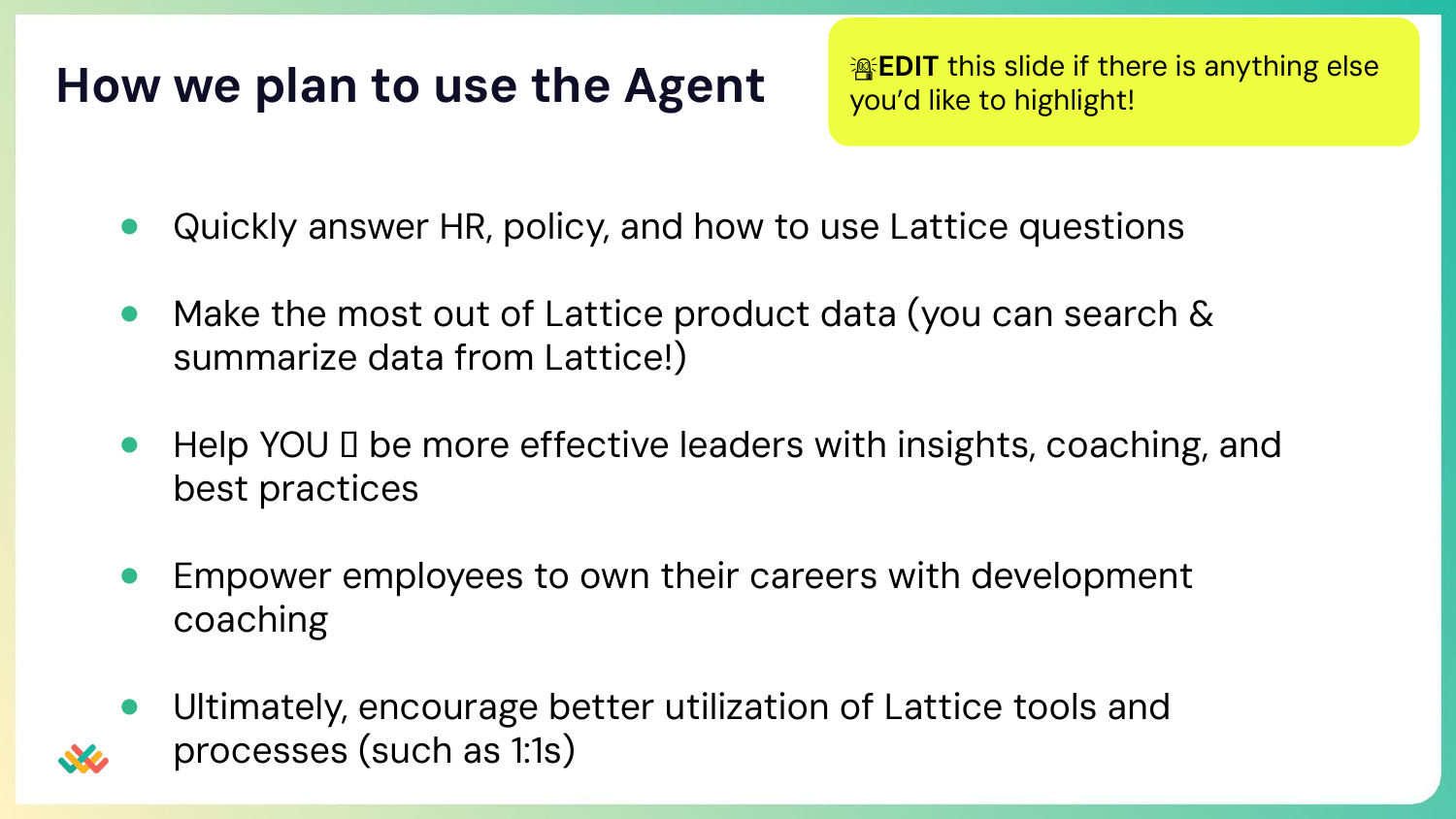

🚨EDIT this slide if there is anything else you’d like to highlight!
How we plan to use the Agent
Quickly answer HR, policy, and how to use Lattice questions

Make the most out of Lattice product data (you can search & summarize data from Lattice!)

Help YOU 🫵 be more effective leaders with insights, coaching, and best practices

Empower employees to own their careers with development coaching

Ultimately, encourage better utilization of Lattice tools and processes (such as 1:1s)